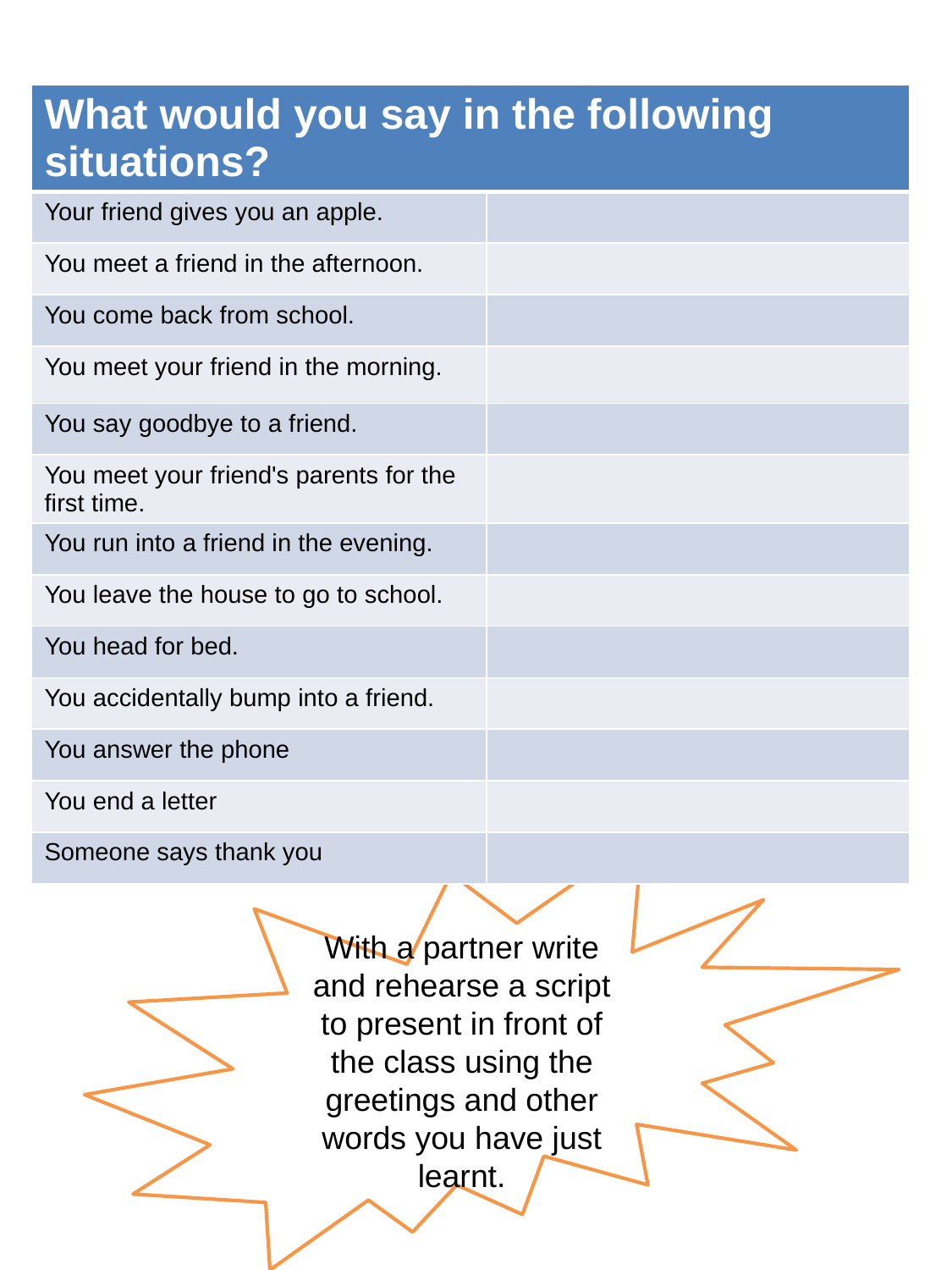

| What would you say in the following situations? |  |
| --- | --- |
| Your friend gives you an apple. |  |
| You meet a friend in the afternoon. |  |
| You come back from school. |  |
| You meet your friend in the morning. |  |
| You say goodbye to a friend. |  |
| You meet your friend's parents for the first time. |  |
| You run into a friend in the evening. |  |
| You leave the house to go to school. |  |
| You head for bed. |  |
| You accidentally bump into a friend. |  |
| You answer the phone |  |
| You end a letter |  |
| Someone says thank you |  |
With a partner write and rehearse a script to present in front of the class using the greetings and other words you have just learnt.